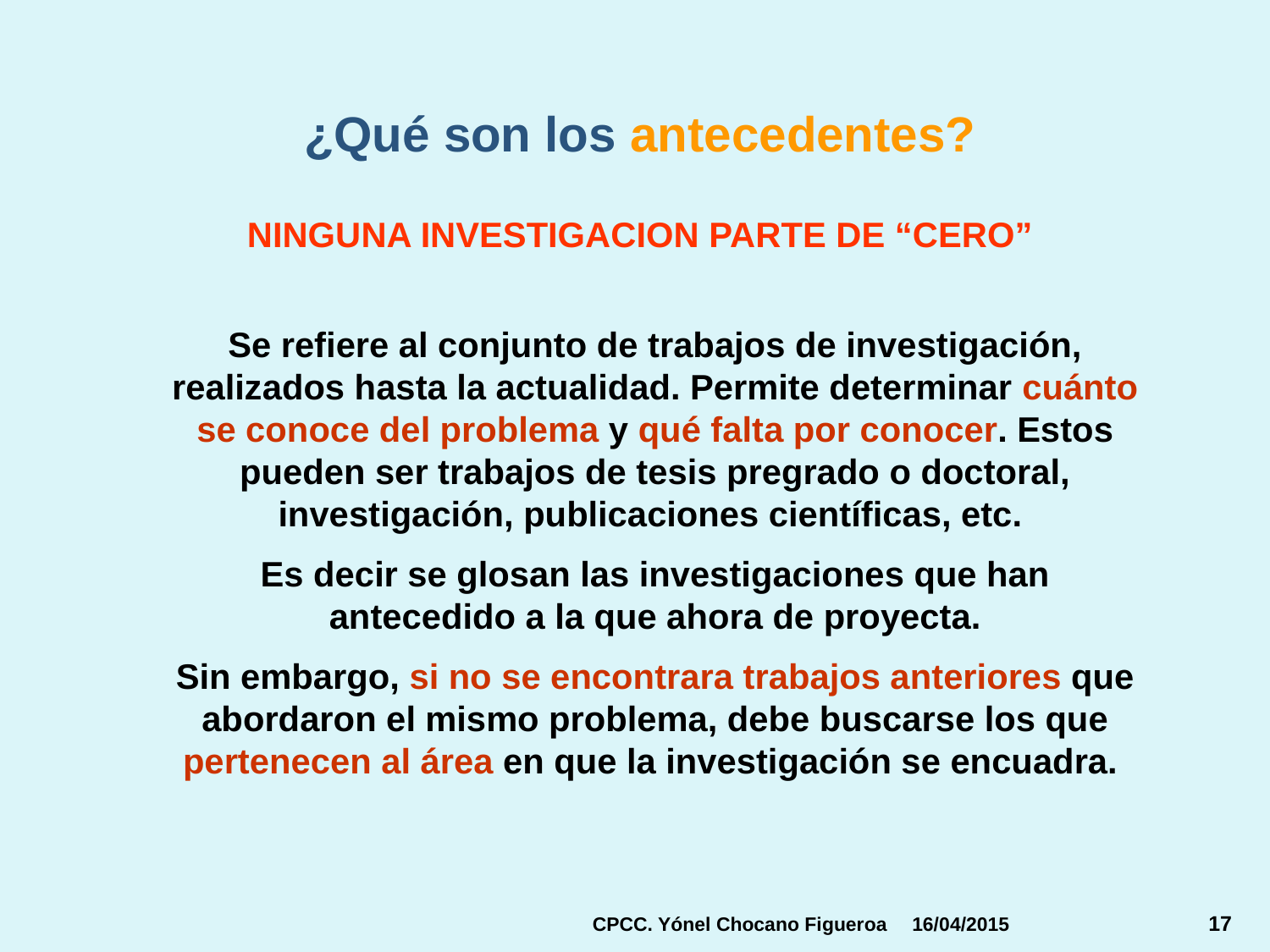

¿Qué son los antecedentes?
NINGUNA INVESTIGACION PARTE DE “CERO”
Se refiere al conjunto de trabajos de investigación, realizados hasta la actualidad. Permite determinar cuánto se conoce del problema y qué falta por conocer. Estos pueden ser trabajos de tesis pregrado o doctoral, investigación, publicaciones científicas, etc.
Es decir se glosan las investigaciones que han antecedido a la que ahora de proyecta.
Sin embargo, si no se encontrara trabajos anteriores que abordaron el mismo problema, debe buscarse los que pertenecen al área en que la investigación se encuadra.
CPCC. Yónel Chocano Figueroa
16/04/2015
17